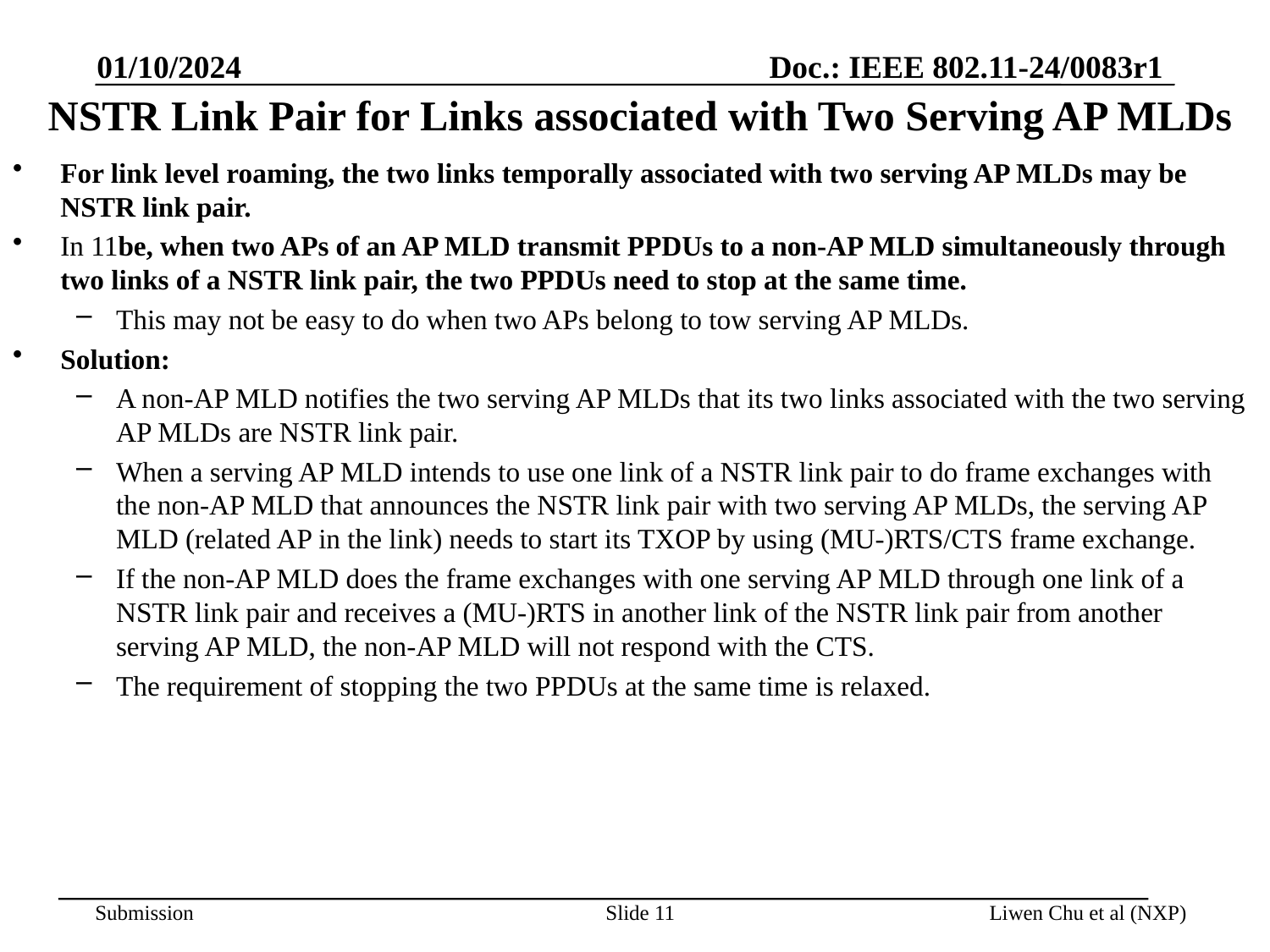

01/10/2024
# NSTR Link Pair for Links associated with Two Serving AP MLDs
For link level roaming, the two links temporally associated with two serving AP MLDs may be NSTR link pair.
In 11be, when two APs of an AP MLD transmit PPDUs to a non-AP MLD simultaneously through two links of a NSTR link pair, the two PPDUs need to stop at the same time.
This may not be easy to do when two APs belong to tow serving AP MLDs.
Solution:
A non-AP MLD notifies the two serving AP MLDs that its two links associated with the two serving AP MLDs are NSTR link pair.
When a serving AP MLD intends to use one link of a NSTR link pair to do frame exchanges with the non-AP MLD that announces the NSTR link pair with two serving AP MLDs, the serving AP MLD (related AP in the link) needs to start its TXOP by using (MU-)RTS/CTS frame exchange.
If the non-AP MLD does the frame exchanges with one serving AP MLD through one link of a NSTR link pair and receives a (MU-)RTS in another link of the NSTR link pair from another serving AP MLD, the non-AP MLD will not respond with the CTS.
The requirement of stopping the two PPDUs at the same time is relaxed.
Slide 11
Liwen Chu et al (NXP)